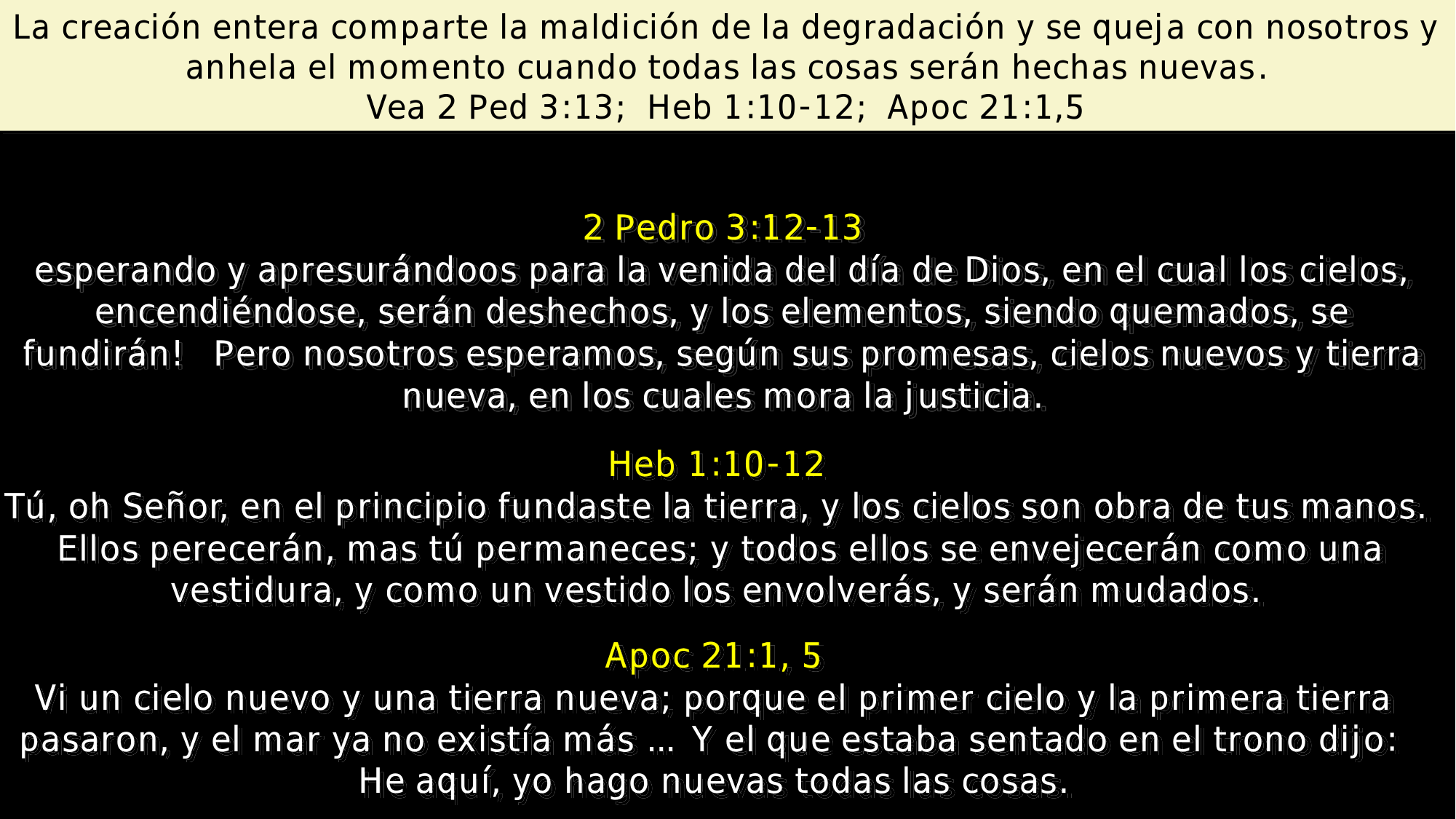

La creación entera comparte la maldición de la degradación y se queja con nosotros y anhela el momento cuando todas las cosas serán hechas nuevas.
Vea 2 Ped 3:13;  Heb 1:10-12;  Apoc 21:1,5
2 Pedro 3:12-13
esperando y apresurándoos para la venida del día de Dios, en el cual los cielos, encendiéndose, serán deshechos, y los elementos, siendo quemados, se fundirán!   Pero nosotros esperamos, según sus promesas, cielos nuevos y tierra nueva, en los cuales mora la justicia.
Heb 1:10-12
Tú, oh Señor, en el principio fundaste la tierra, y los cielos son obra de tus manos.  Ellos perecerán, mas tú permaneces; y todos ellos se envejecerán como una vestidura, y como un vestido los envolverás, y serán mudados.
Apoc 21:1, 5
Vi un cielo nuevo y una tierra nueva; porque el primer cielo y la primera tierra pasaron, y el mar ya no existía más … Y el que estaba sentado en el trono dijo:  He aquí, yo hago nuevas todas las cosas.